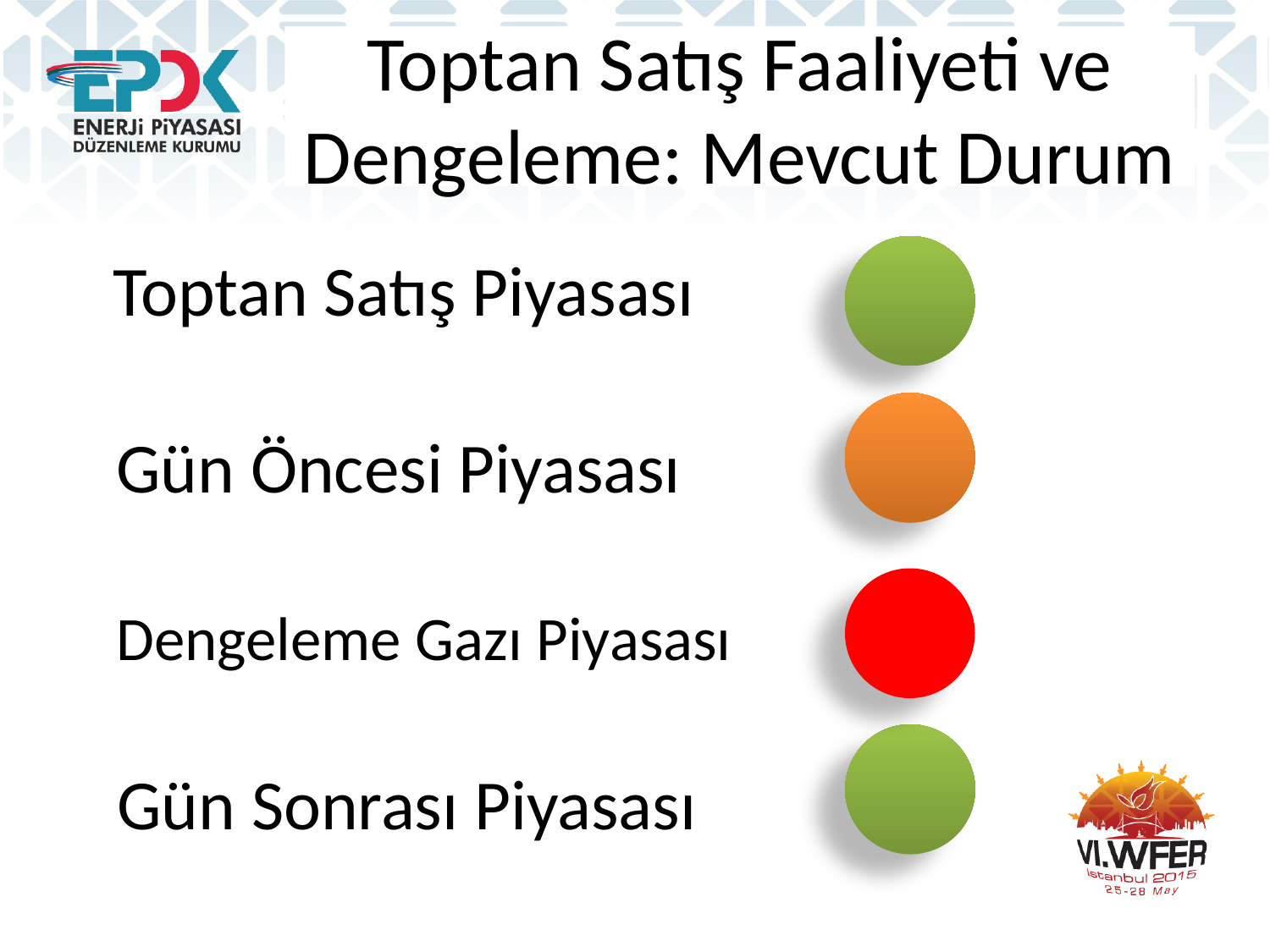

Toptan Satış Faaliyeti ve Dengeleme: Mevcut Durum

Toptan Satış Piyasası

Gün Öncesi Piyasası

Dengeleme Gazı Piyasası

Gün Sonrası Piyasası